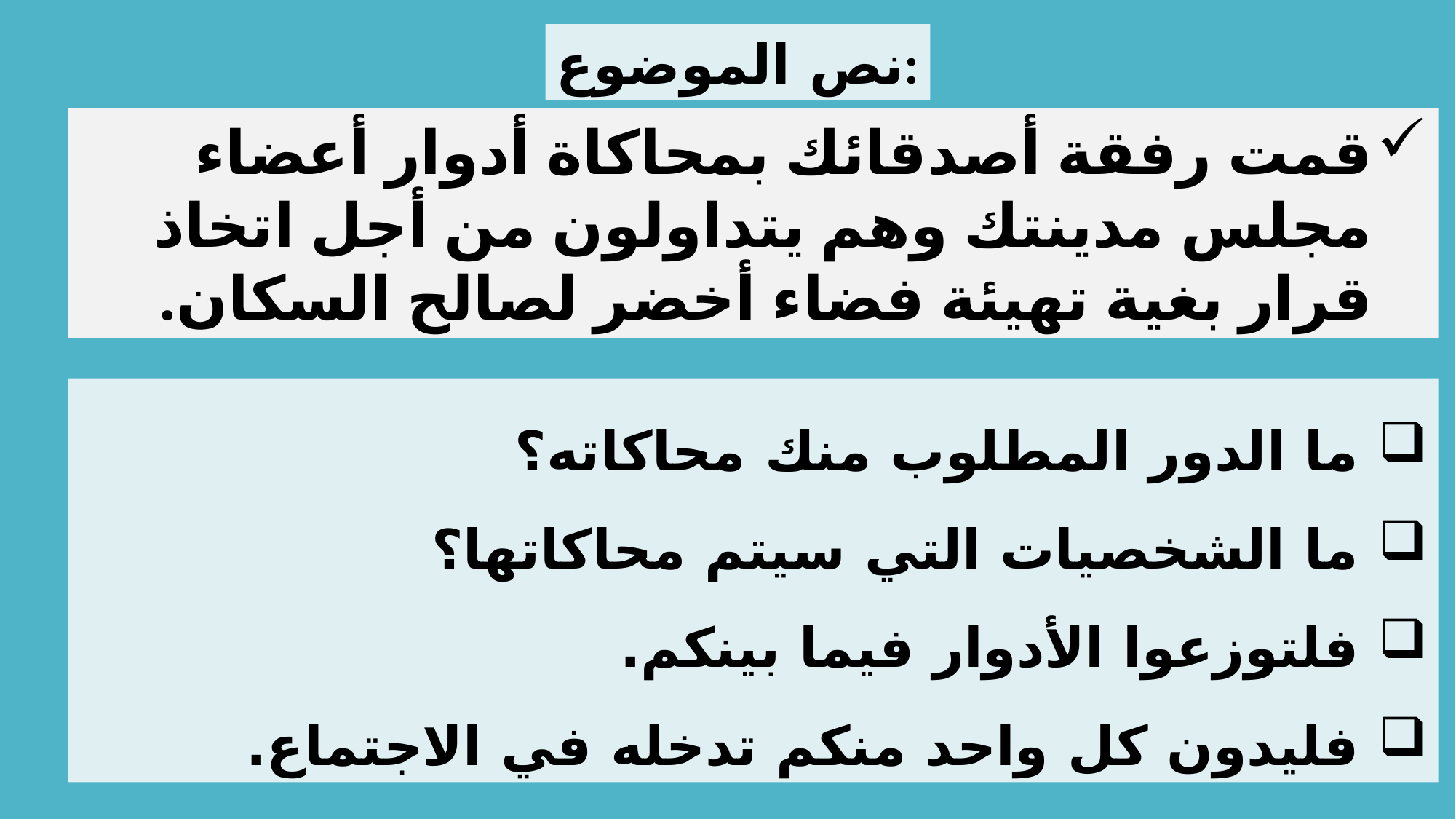

نص الموضوع:
قمت رفقة أصدقائك بمحاكاة أدوار أعضاء مجلس مدينتك وهم يتداولون من أجل اتخاذ قرار بغية تهيئة فضاء أخضر لصالح السكان.
ما الدور المطلوب منك محاكاته؟
ما الشخصيات التي سيتم محاكاتها؟
فلتوزعوا الأدوار فيما بينكم.
فليدون كل واحد منكم تدخله في الاجتماع.